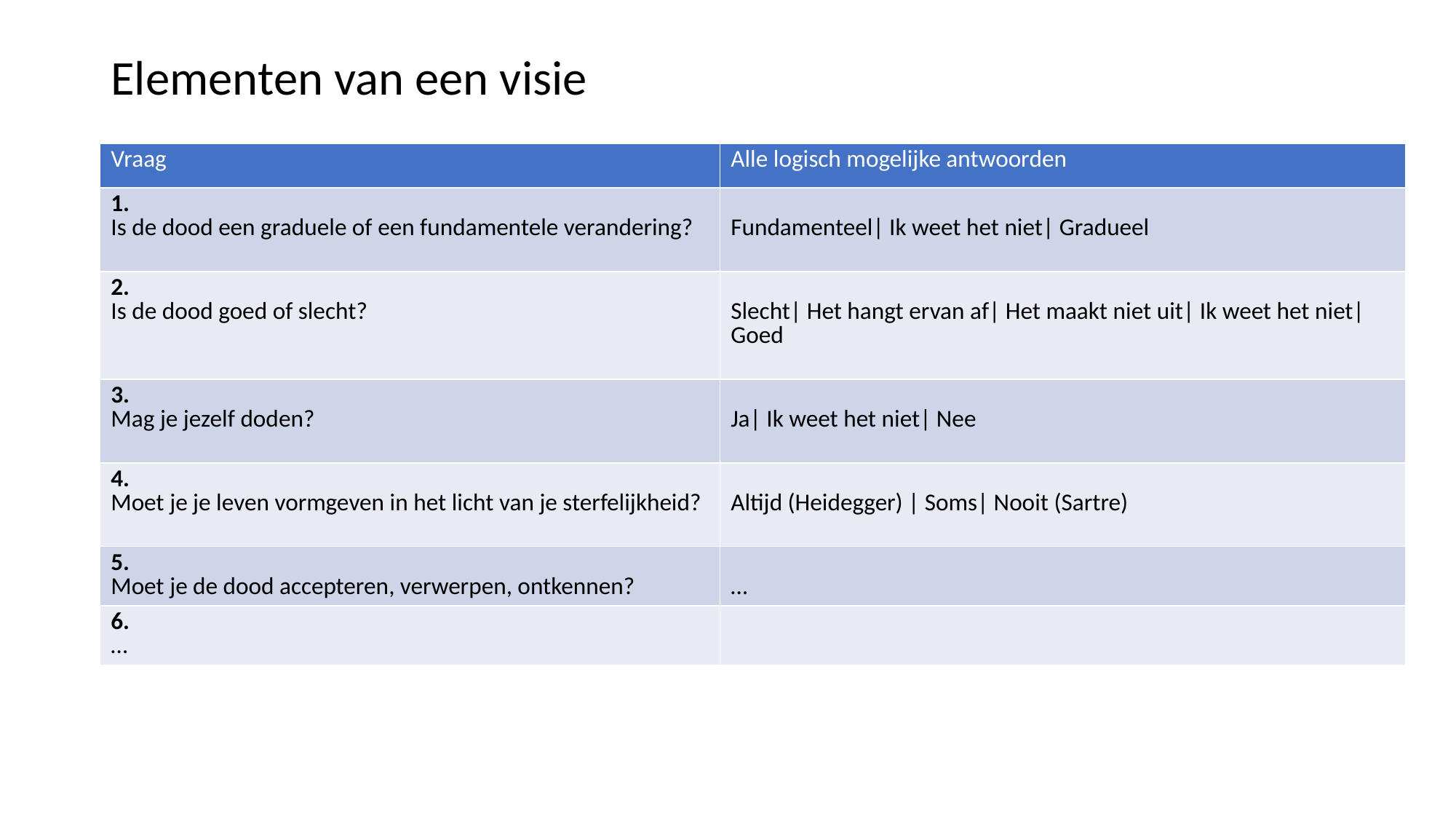

# Elementen van een visie
| Vraag | Alle logisch mogelijke antwoorden |
| --- | --- |
| 1. Is de dood een graduele of een fundamentele verandering? | Fundamenteel| Ik weet het niet| Gradueel |
| 2. Is de dood goed of slecht? | Slecht| Het hangt ervan af| Het maakt niet uit| Ik weet het niet| Goed |
| 3. Mag je jezelf doden? | Ja| Ik weet het niet| Nee |
| 4. Moet je je leven vormgeven in het licht van je sterfelijkheid? | Altijd (Heidegger) | Soms| Nooit (Sartre) |
| 5. Moet je de dood accepteren, verwerpen, ontkennen? | … |
| 6. … |  |